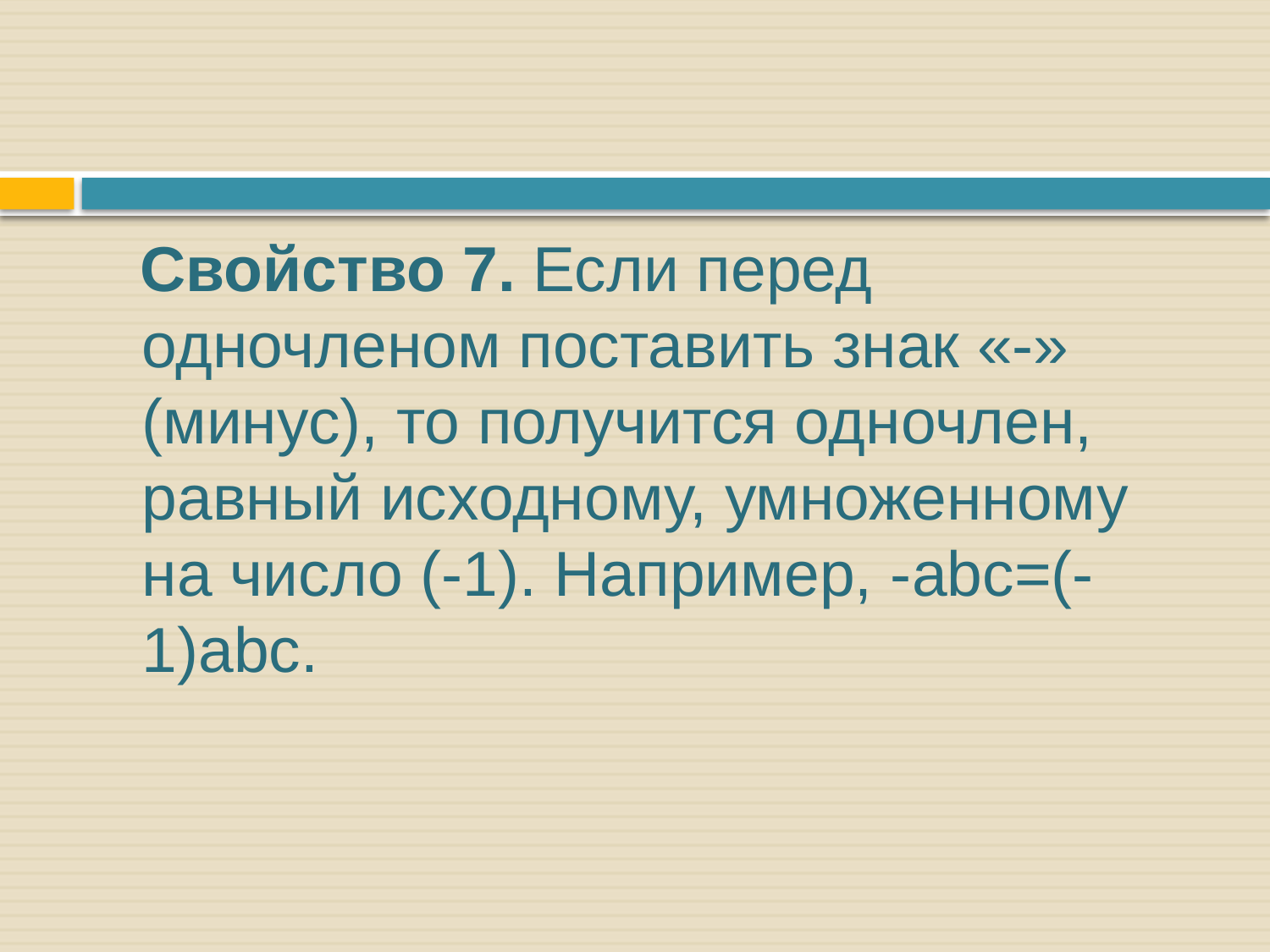

Свойство 7. Если перед одночленом поставить знак «-» (минус), то получится одночлен, равный исходному, умноженному на число (-1). Например, -abc=(-1)abc.